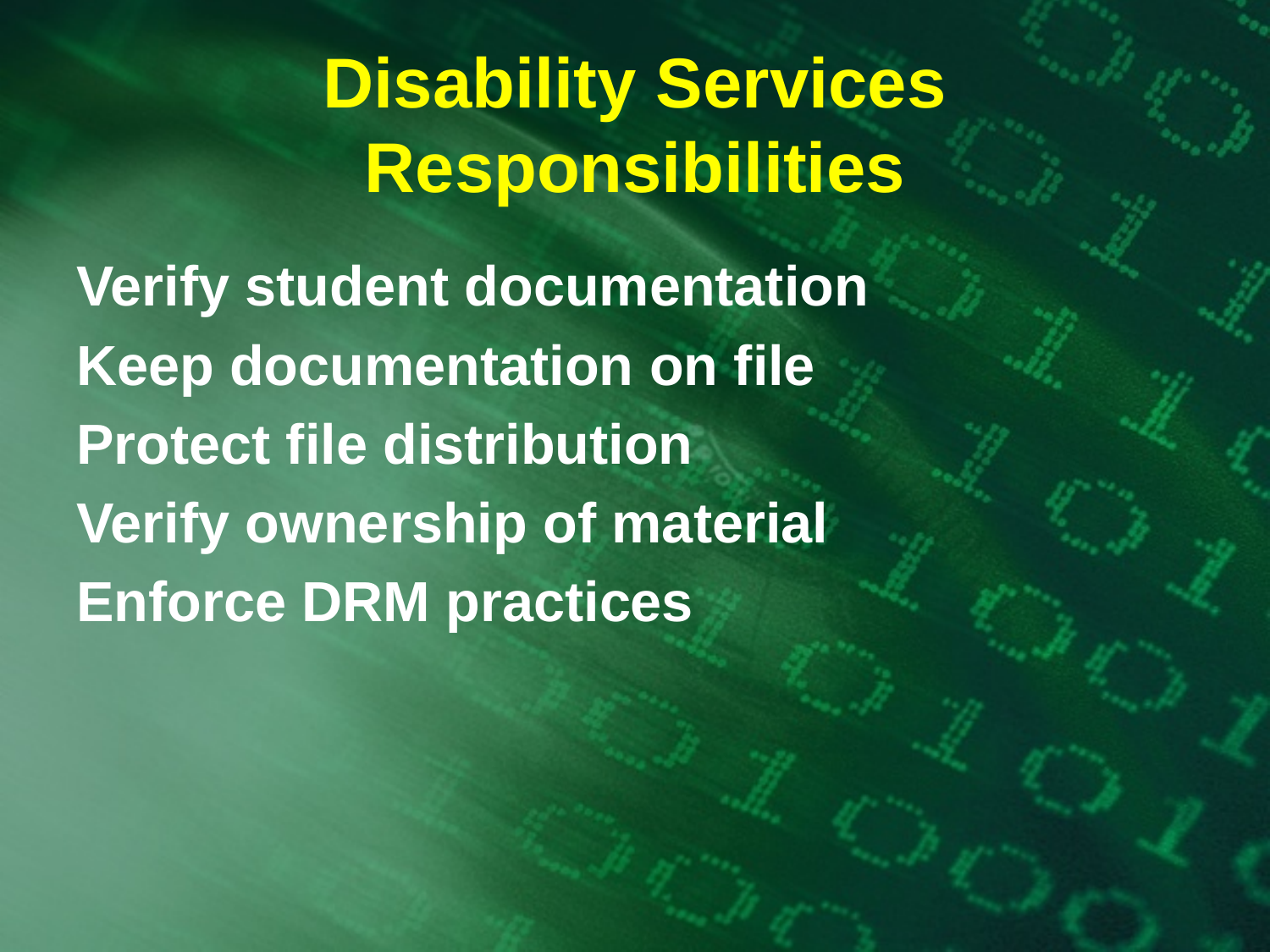

# Disability Services Responsibilities
Verify student documentation
Keep documentation on file
Protect file distribution
Verify ownership of material
Enforce DRM practices